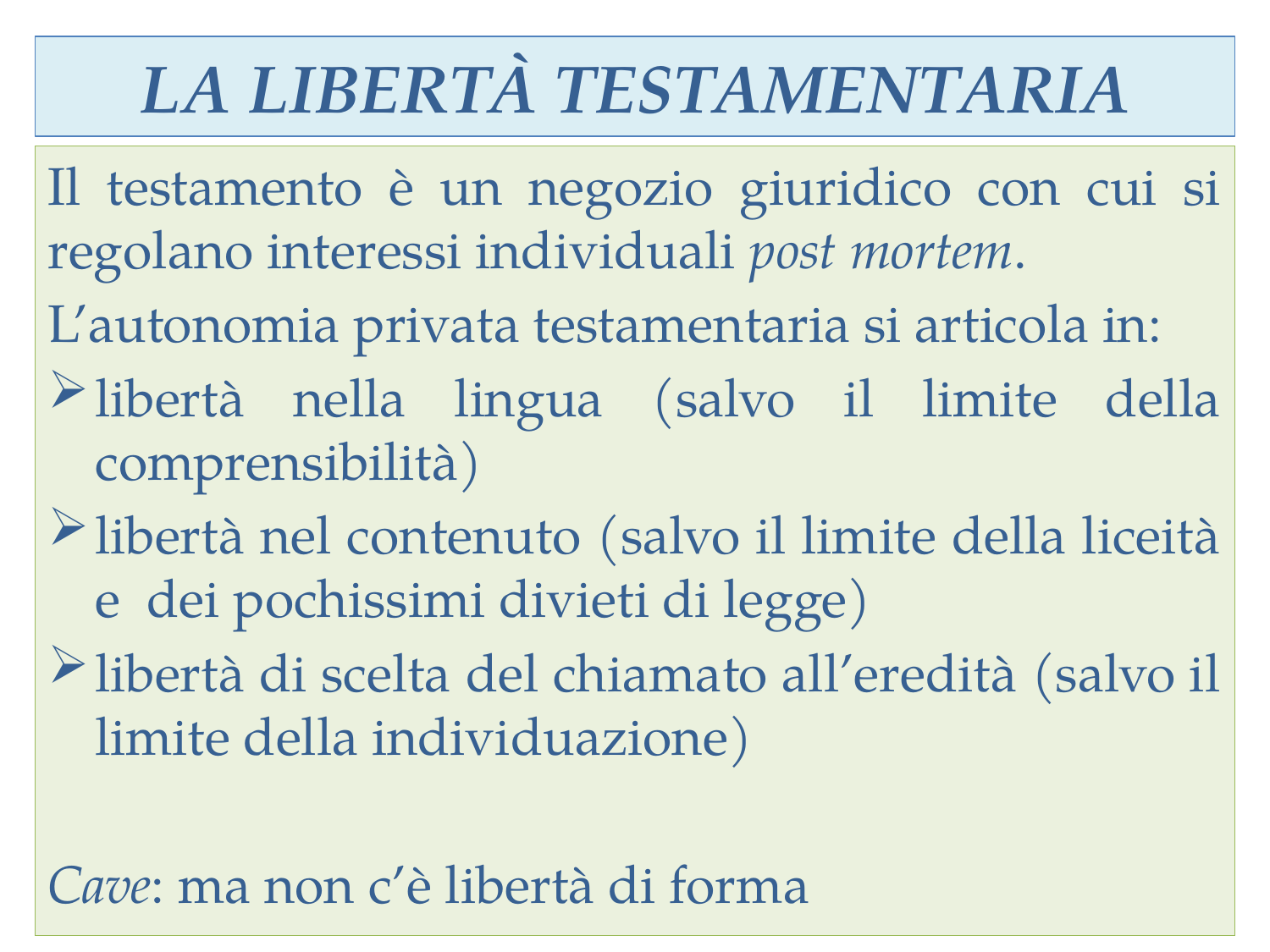

# La libertà testamentaria
Il testamento è un negozio giuridico con cui si regolano interessi individuali post mortem.
L’autonomia privata testamentaria si articola in:
libertà nella lingua (salvo il limite della comprensibilità)
libertà nel contenuto (salvo il limite della liceità e  dei pochissimi divieti di legge)
libertà di scelta del chiamato all’eredità (salvo il limite della individuazione)

Cave: ma non c’è libertà di forma